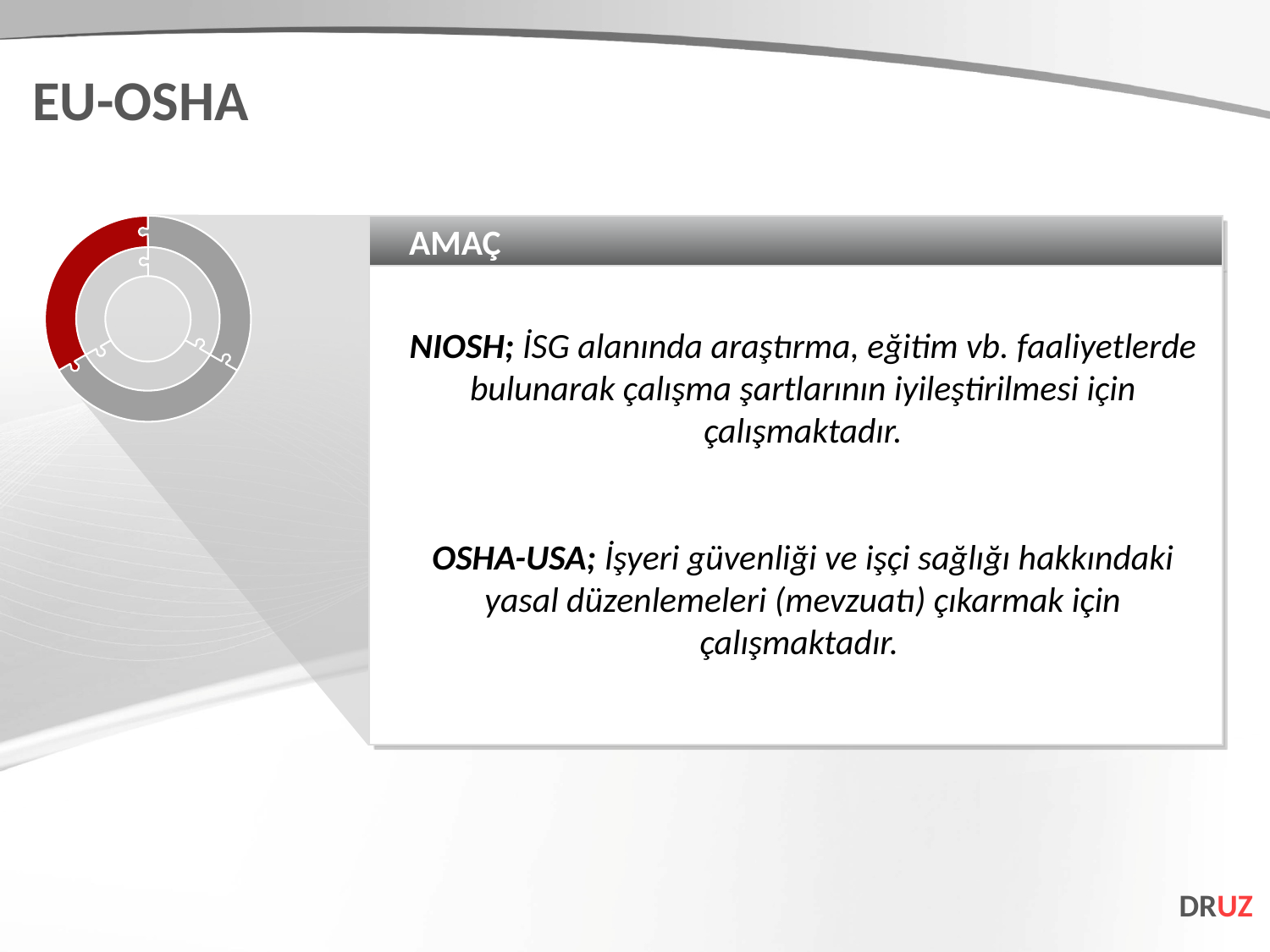

EU-OSHA

AMAÇ

NIOSH; İSG alanında araştırma, eğitim vb. faaliyetlerde bulunarak çalışma şartlarının iyileştirilmesi için çalışmaktadır.

OSHA-USA; İşyeri güvenliği ve işçi sağlığı hakkındaki yasal düzenlemeleri (mevzuatı) çıkarmak için çalışmaktadır.

DRUZ